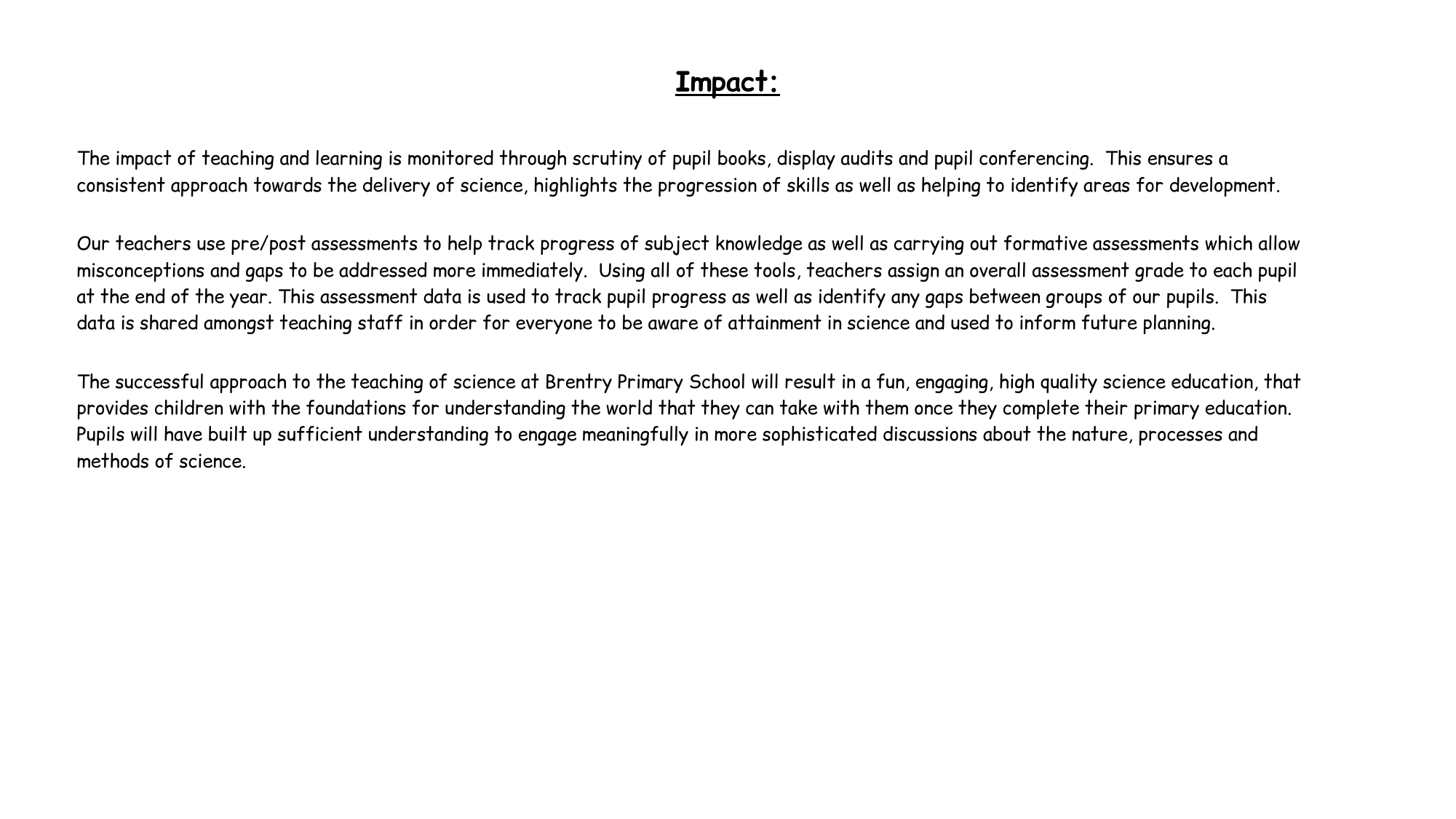

# Impact:
The impact of teaching and learning is monitored through scrutiny of pupil books, display audits and pupil conferencing.  This ensures a consistent approach towards the delivery of science, highlights the progression of skills as well as helping to identify areas for development.

Our teachers use pre/post assessments to help track progress of subject knowledge as well as carrying out formative assessments which allow misconceptions and gaps to be addressed more immediately.  Using all of these tools, teachers assign an overall assessment grade to each pupil at the end of the year. This assessment data is used to track pupil progress as well as identify any gaps between groups of our pupils.  This data is shared amongst teaching staff in order for everyone to be aware of attainment in science and used to inform future planning.

The successful approach to the teaching of science at Brentry Primary School will result in a fun, engaging, high quality science education, that provides children with the foundations for understanding the world that they can take with them once they complete their primary education. Pupils will have built up sufficient understanding to engage meaningfully in more sophisticated discussions about the nature, processes and methods of science.